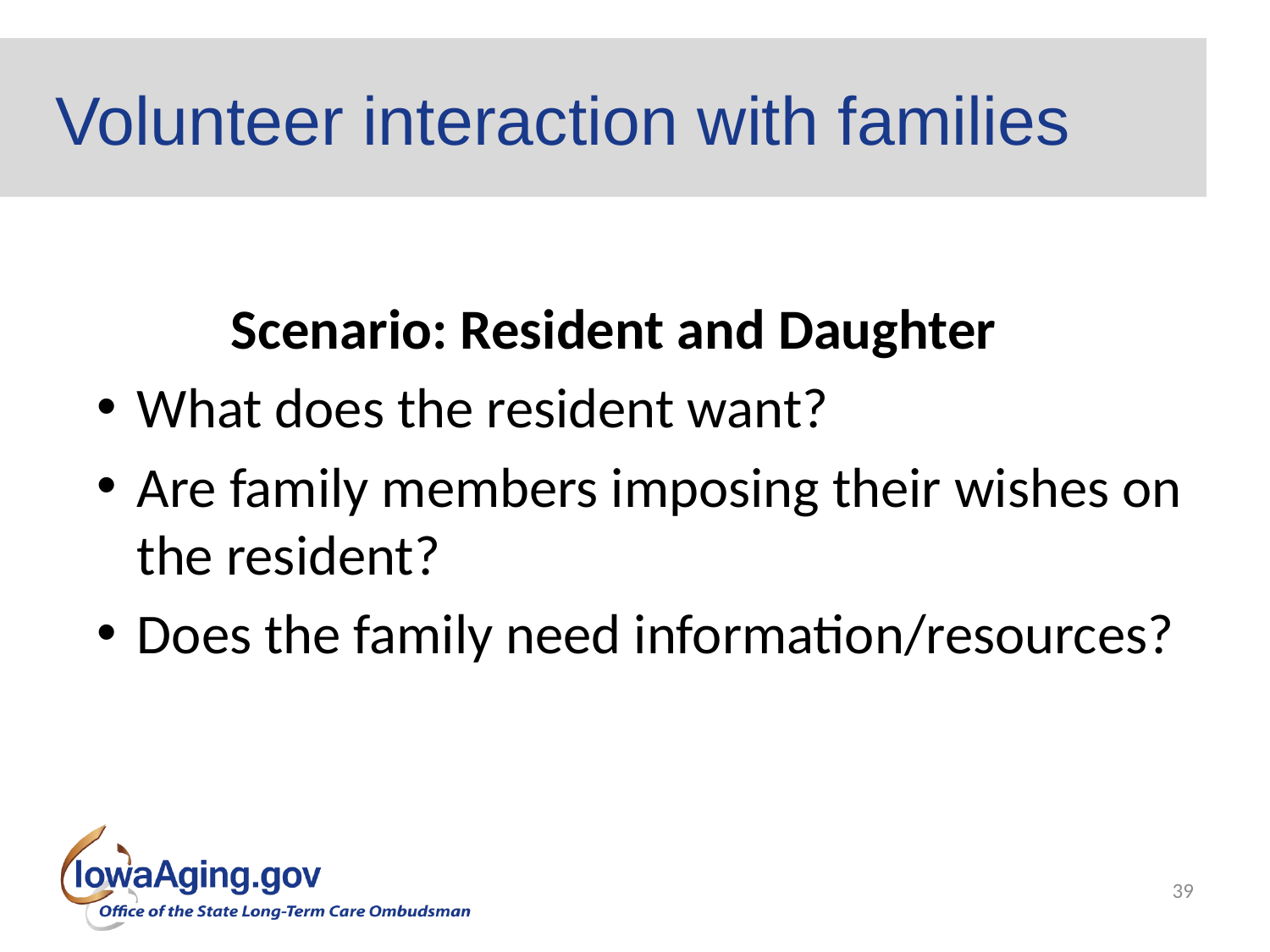

# Volunteer interaction with families

Scenario: Resident and Daughter
What does the resident want?
Are family members imposing their wishes on the resident?
Does the family need information/resources?

39